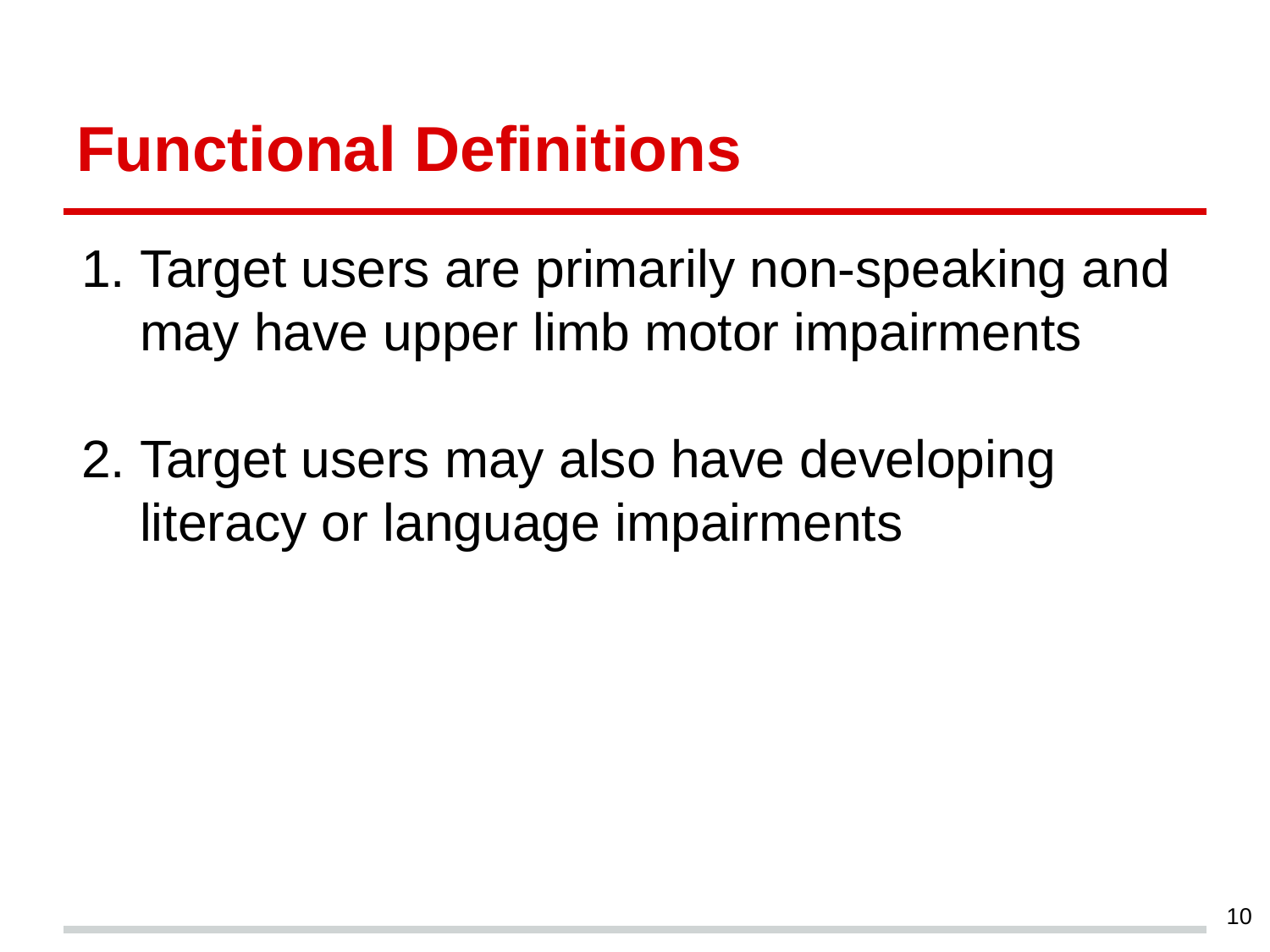

# Functional Definitions
Target users are primarily non-speaking and may have upper limb motor impairments
Target users may also have developing literacy or language impairments
10